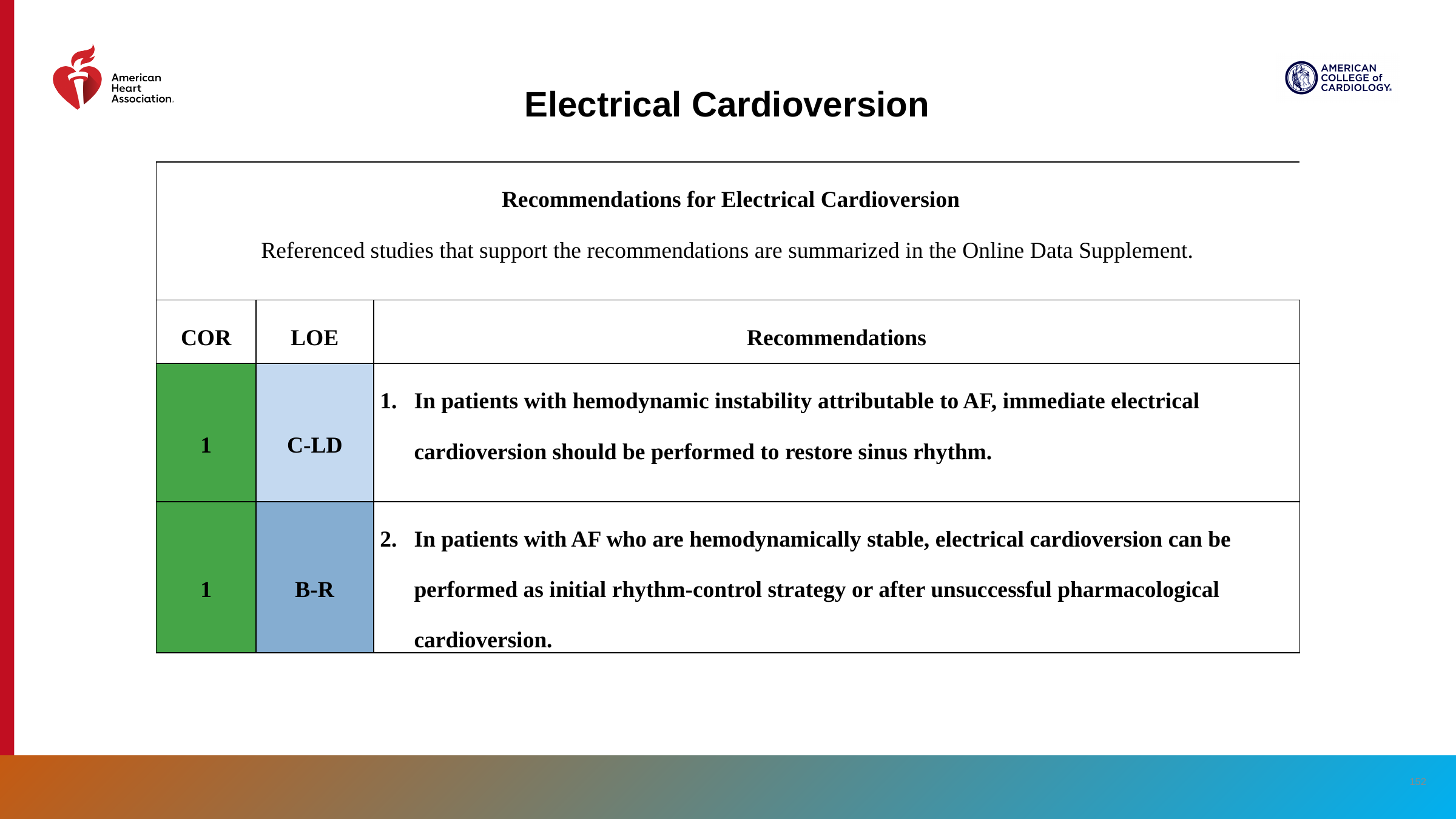

# Electrical Cardioversion
| Recommendations for Electrical Cardioversion Referenced studies that support the recommendations are summarized in the Online Data Supplement. | Recommendations for Electrical Cardioversion Referenced studies that support the recommendations are summarized in the online supplement. |  |
| --- | --- | --- |
| COR | LOE | Recommendations |
| 1 | C-LD | In patients with hemodynamic instability attributable to AF, immediate electrical cardioversion should be performed to restore sinus rhythm. |
| 1 | B-R | In patients with AF who are hemodynamically stable, electrical cardioversion can be performed as initial rhythm-control strategy or after unsuccessful pharmacological cardioversion. |
152